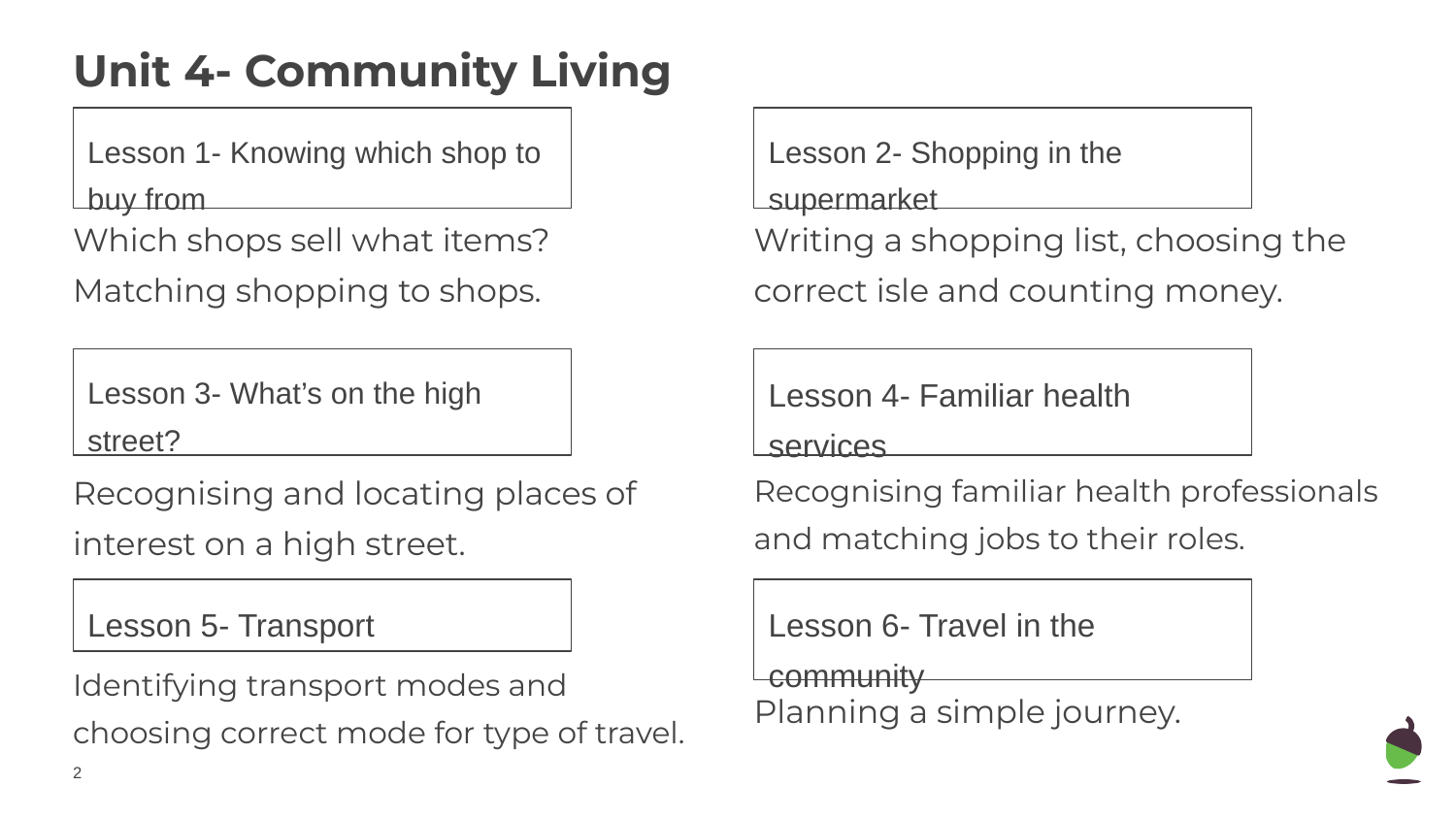

# Unit 4- Community Living
Lesson 1- Knowing which shop to buy from
Lesson 2- Shopping in the supermarket
Which shops sell what items? Matching shopping to shops.
Writing a shopping list, choosing the correct isle and counting money.
Lesson 3- What’s on the high street?
Lesson 4- Familiar health services
Recognising and locating places of interest on a high street.
Recognising familiar health professionals and matching jobs to their roles.
Lesson 5- Transport
Lesson 6- Travel in the community
Identifying transport modes and choosing correct mode for type of travel.
Planning a simple journey.
2